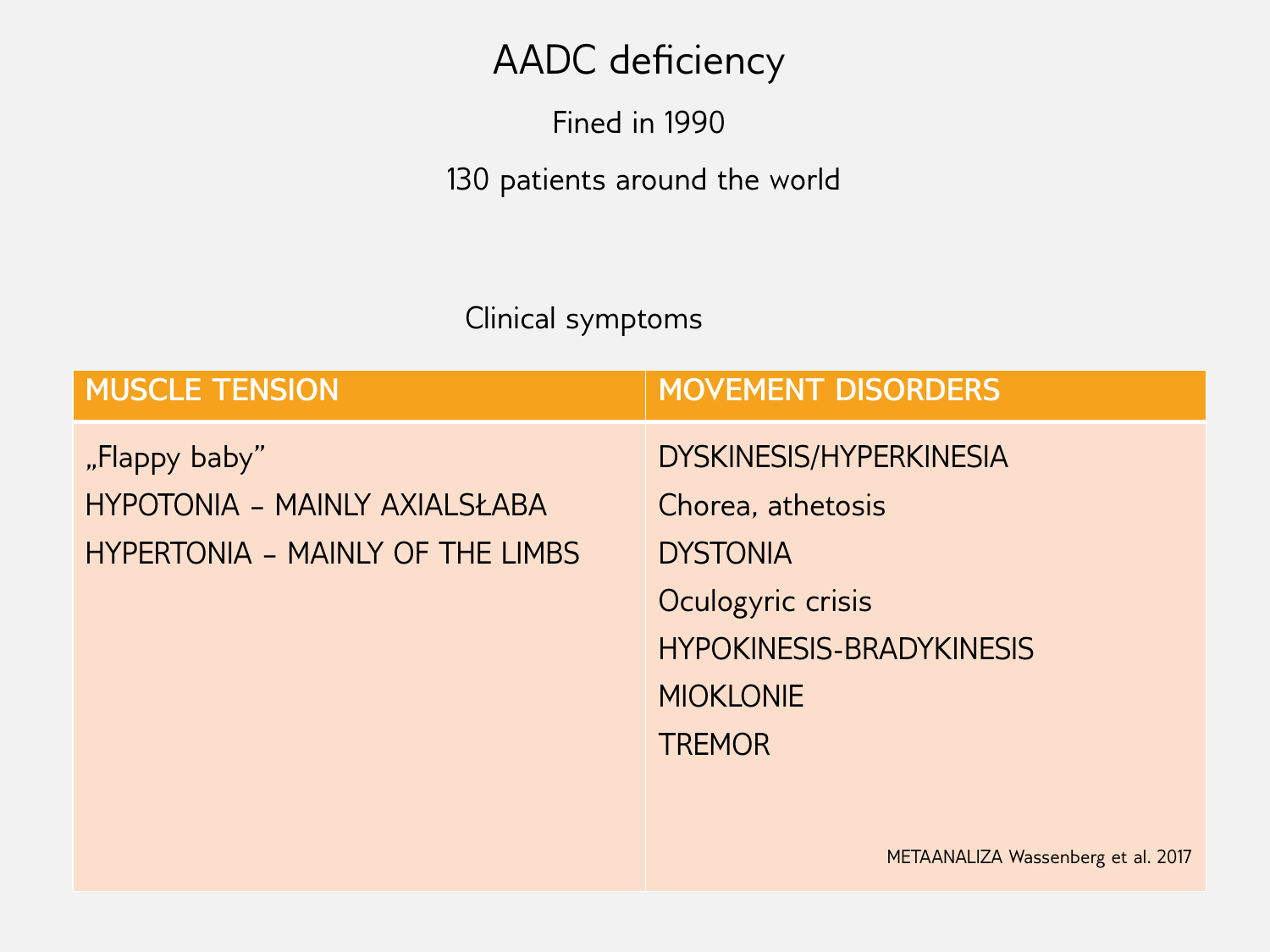

AADC deficiency
Fined in 1990
 130 patients around the world
Clinical symptoms
| MUSCLE TENSION | MOVEMENT DISORDERS |
| --- | --- |
| „Flappy baby” HYPOTONIA – MAINLY AXIALSŁABA HYPERTONIA – MAINLY OF THE LIMBS | DYSKINESIS/HYPERKINESIA Chorea, athetosis DYSTONIA Oculogyric crisis HYPOKINESIS-BRADYKINESIS MIOKLONIE TREMOR |
METAANALIZA Wassenberg et al. 2017